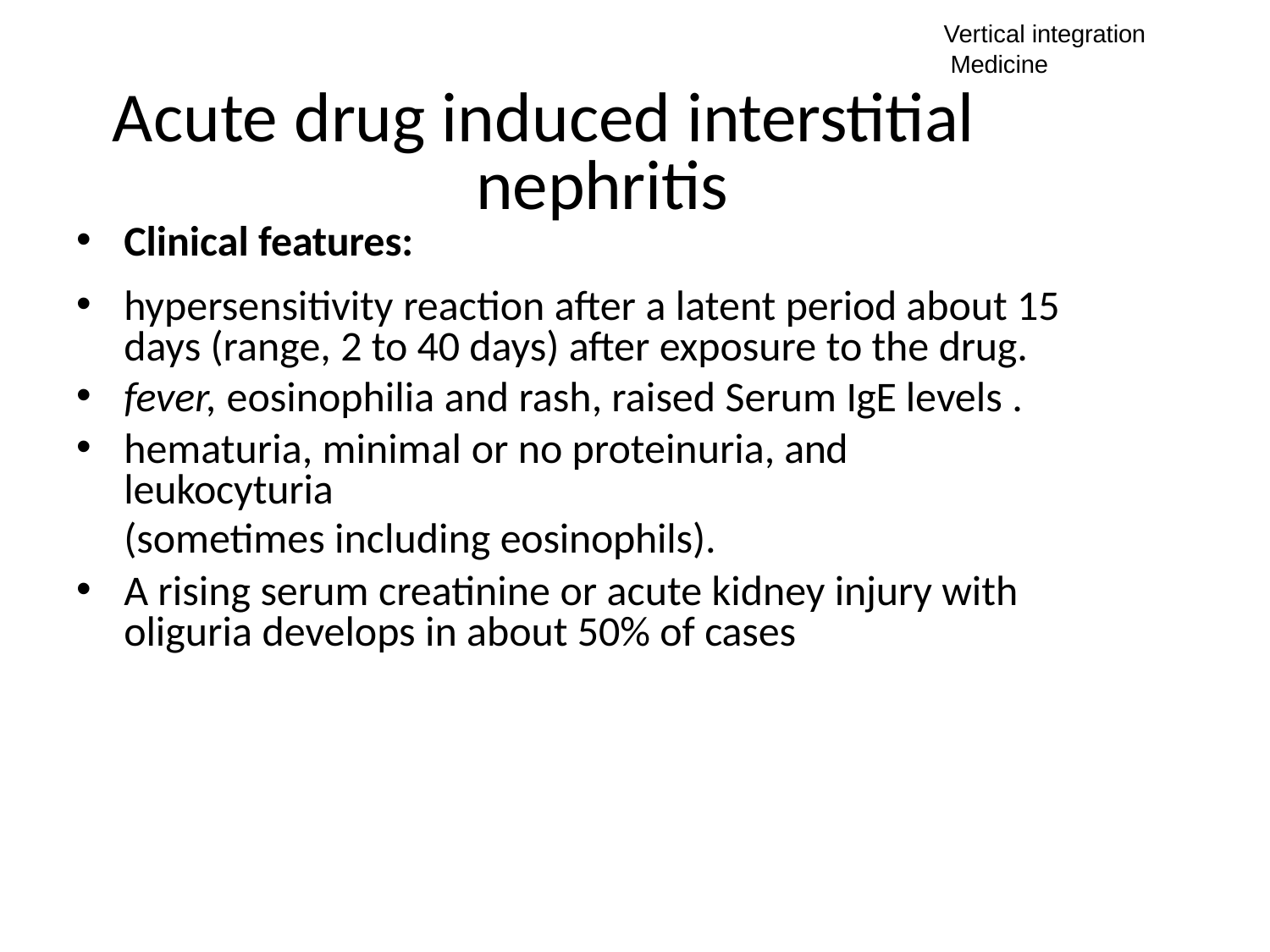

Vertical integration
 Medicine
# Acute drug induced interstitial
nephritis
Clinical features:
hypersensitivity reaction after a latent period about 15 days (range, 2 to 40 days) after exposure to the drug.
fever, eosinophilia and rash, raised Serum IgE levels .
hematuria, minimal or no proteinuria, and leukocyturia
(sometimes including eosinophils).
A rising serum creatinine or acute kidney injury with oliguria develops in about 50% of cases